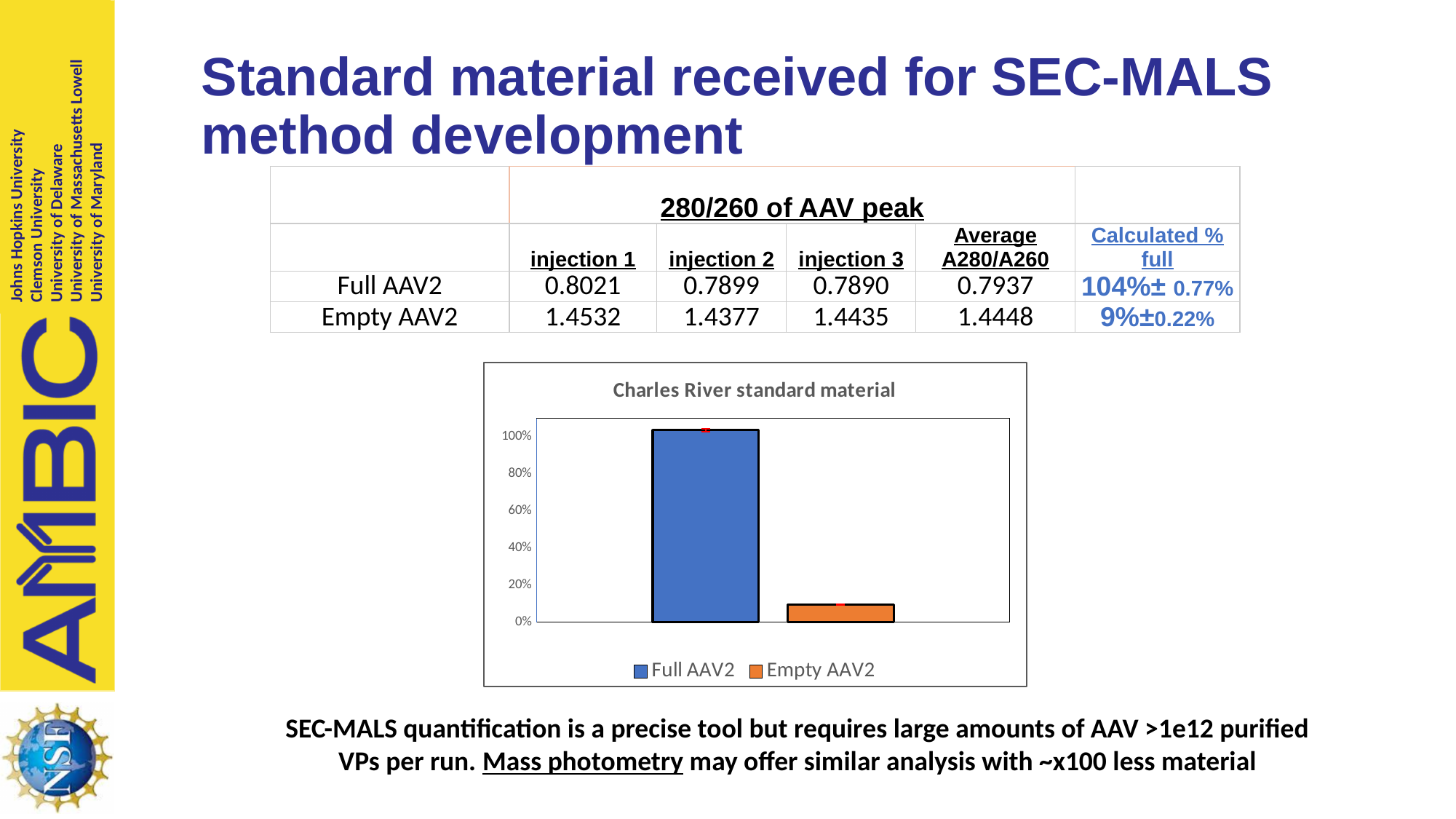

# Standard material received for SEC-MALS method development
|  | 280/260 of AAV peak |  |  |  |  |
| --- | --- | --- | --- | --- | --- |
|  | injection 1 | injection 2 | injection 3 | Average A280/A260 | Calculated % full |
| Full AAV2 | 0.8021 | 0.7899 | 0.7890 | 0.7937 | 104%± 0.77% |
| Empty AAV2 | 1.4532 | 1.4377 | 1.4435 | 1.4448 | 9%±0.22% |

### Chart: Charles River standard material

| Category | Full AAV2 | Empty AAV2 |
|---|---|---|
SEC-MALS quantification is a precise tool but requires large amounts of AAV >1e12 purified VPs per run. Mass photometry may offer similar analysis with ~x100 less material